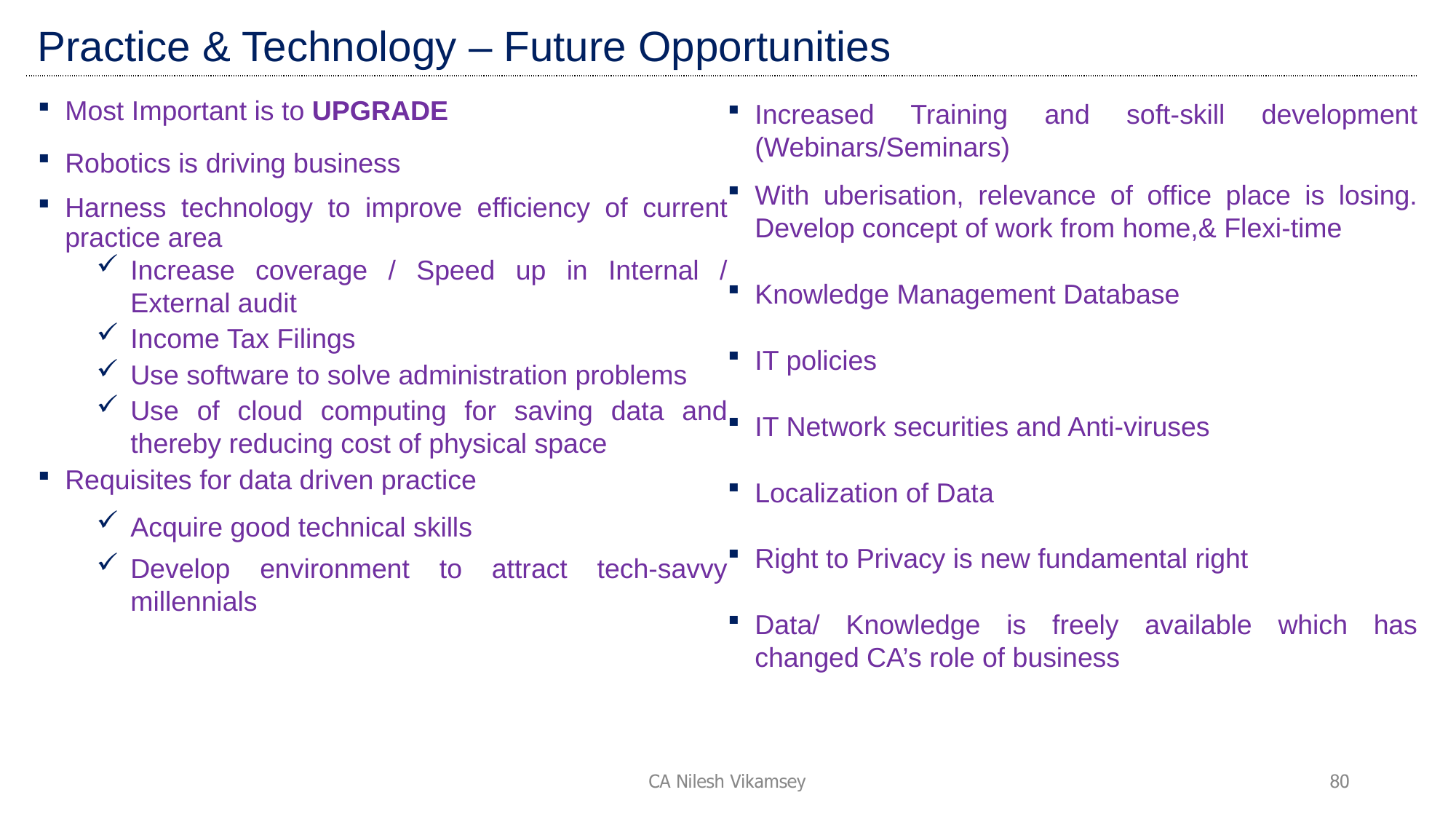

| Practice & Technology – Future Opportunities |
| --- |
Most Important is to UPGRADE
Robotics is driving business
Harness technology to improve efficiency of current practice area
Increase coverage / Speed up in Internal / External audit
Income Tax Filings
Use software to solve administration problems
Use of cloud computing for saving data and thereby reducing cost of physical space
Requisites for data driven practice
Acquire good technical skills
Develop environment to attract tech-savvy millennials

Increased Training and soft-skill development (Webinars/Seminars)
With uberisation, relevance of office place is losing. Develop concept of work from home,& Flexi-time
Knowledge Management Database
IT policies
IT Network securities and Anti-viruses
Localization of Data
Right to Privacy is new fundamental right
Data/ Knowledge is freely available which has changed CA’s role of business

CA Nilesh Vikamsey
80